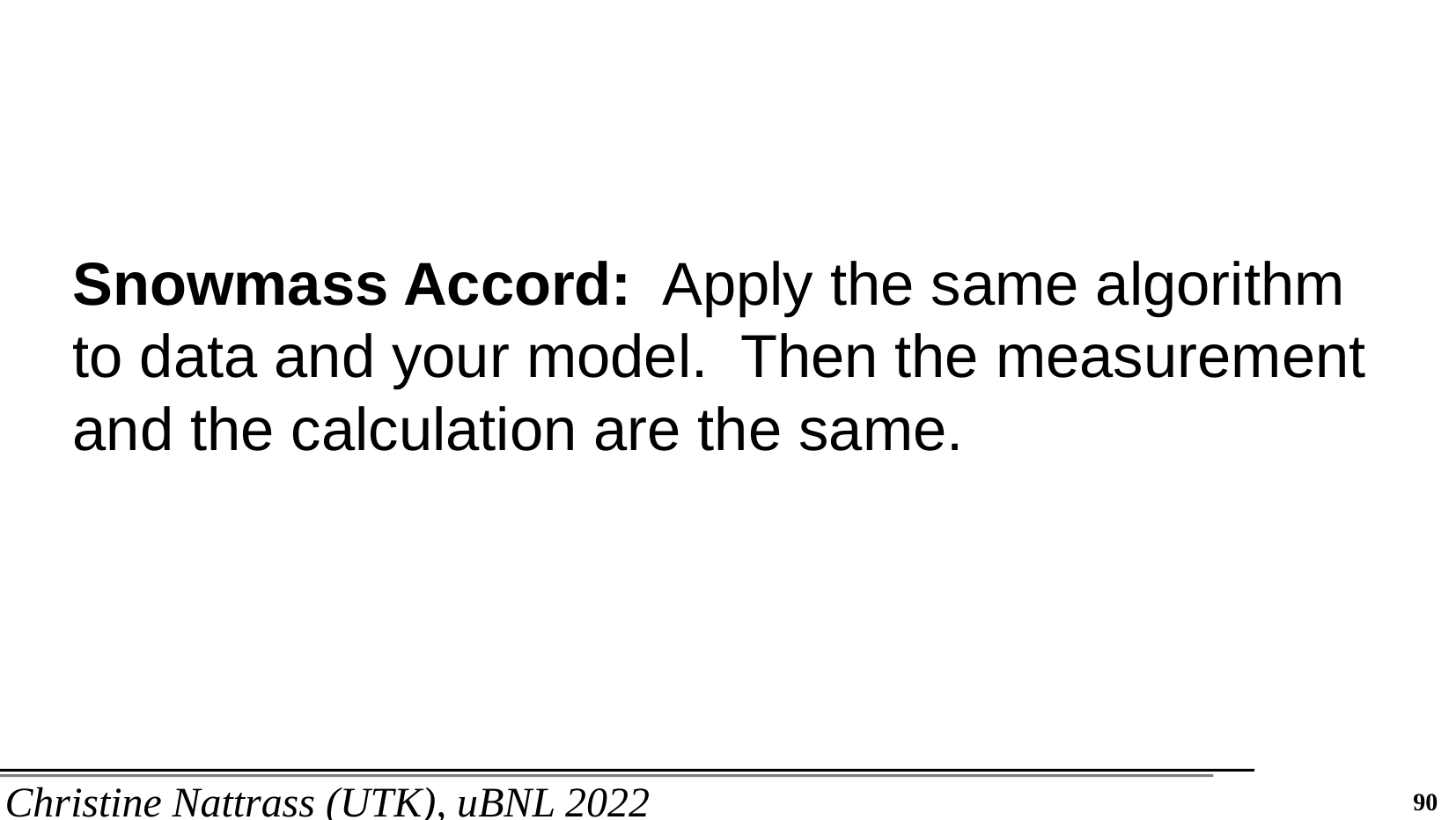

# Snowmass Accord:  Apply the same algorithm to data and your model.  Then the measurement and the calculation are the same.